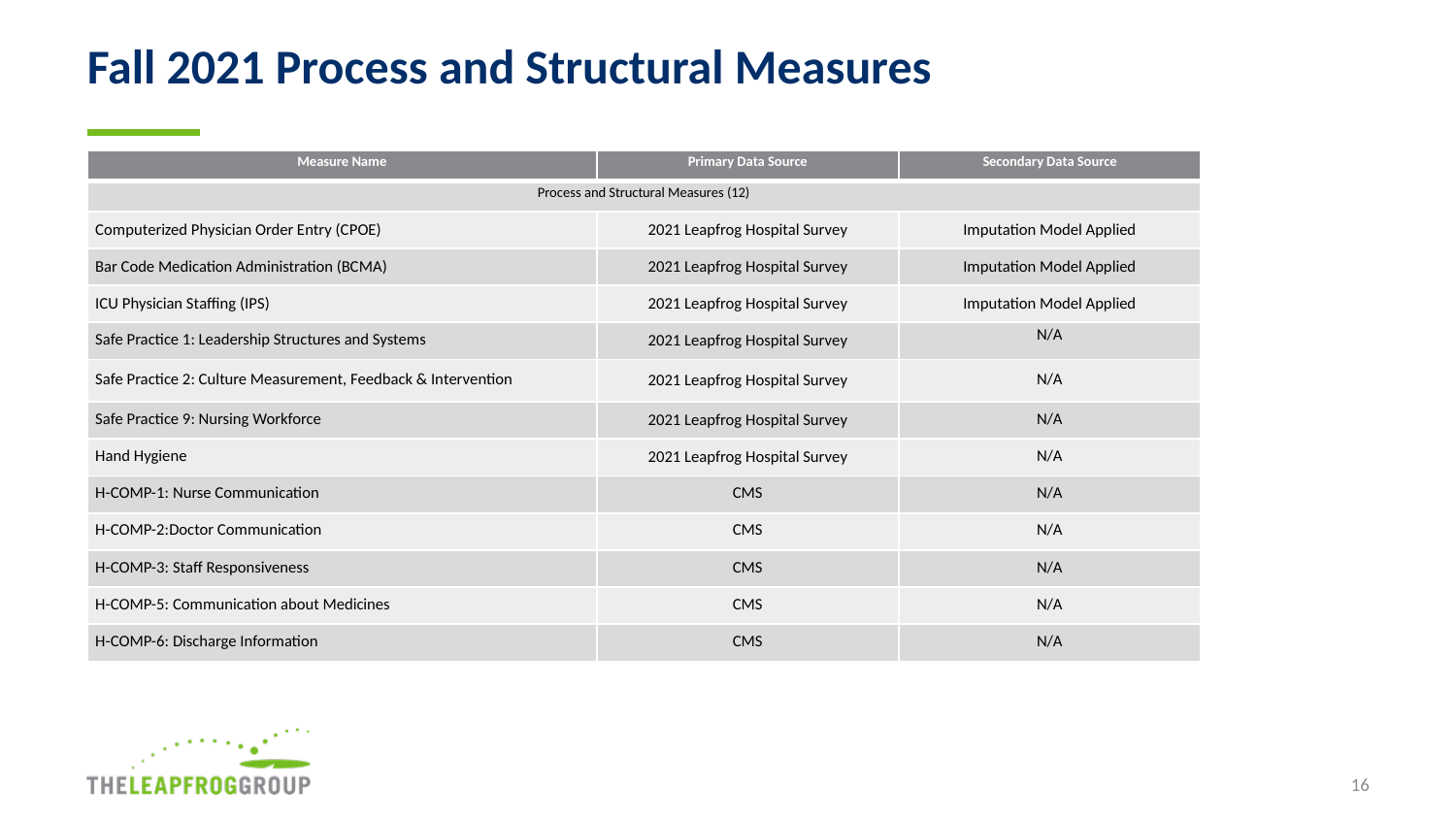

16
# Fall 2021 Process and Structural Measures
| Measure Name | Primary Data Source | Secondary Data Source |
| --- | --- | --- |
| Process and Structural Measures (12) |  |  |
| Computerized Physician Order Entry (CPOE) | 2021 Leapfrog Hospital Survey | Imputation Model Applied |
| Bar Code Medication Administration (BCMA) | 2021 Leapfrog Hospital Survey | Imputation Model Applied |
| ICU Physician Staffing (IPS) | 2021 Leapfrog Hospital Survey | Imputation Model Applied |
| Safe Practice 1: Leadership Structures and Systems | 2021 Leapfrog Hospital Survey | N/A |
| Safe Practice 2: Culture Measurement, Feedback & Intervention | 2021 Leapfrog Hospital Survey | N/A |
| Safe Practice 9: Nursing Workforce | 2021 Leapfrog Hospital Survey | N/A |
| Hand Hygiene | 2021 Leapfrog Hospital Survey | N/A |
| H-COMP-1: Nurse Communication | CMS | N/A |
| H-COMP-2:Doctor Communication | CMS | N/A |
| H-COMP-3: Staff Responsiveness | CMS | N/A |
| H-COMP-5: Communication about Medicines | CMS | N/A |
| H-COMP-6: Discharge Information | CMS | N/A |